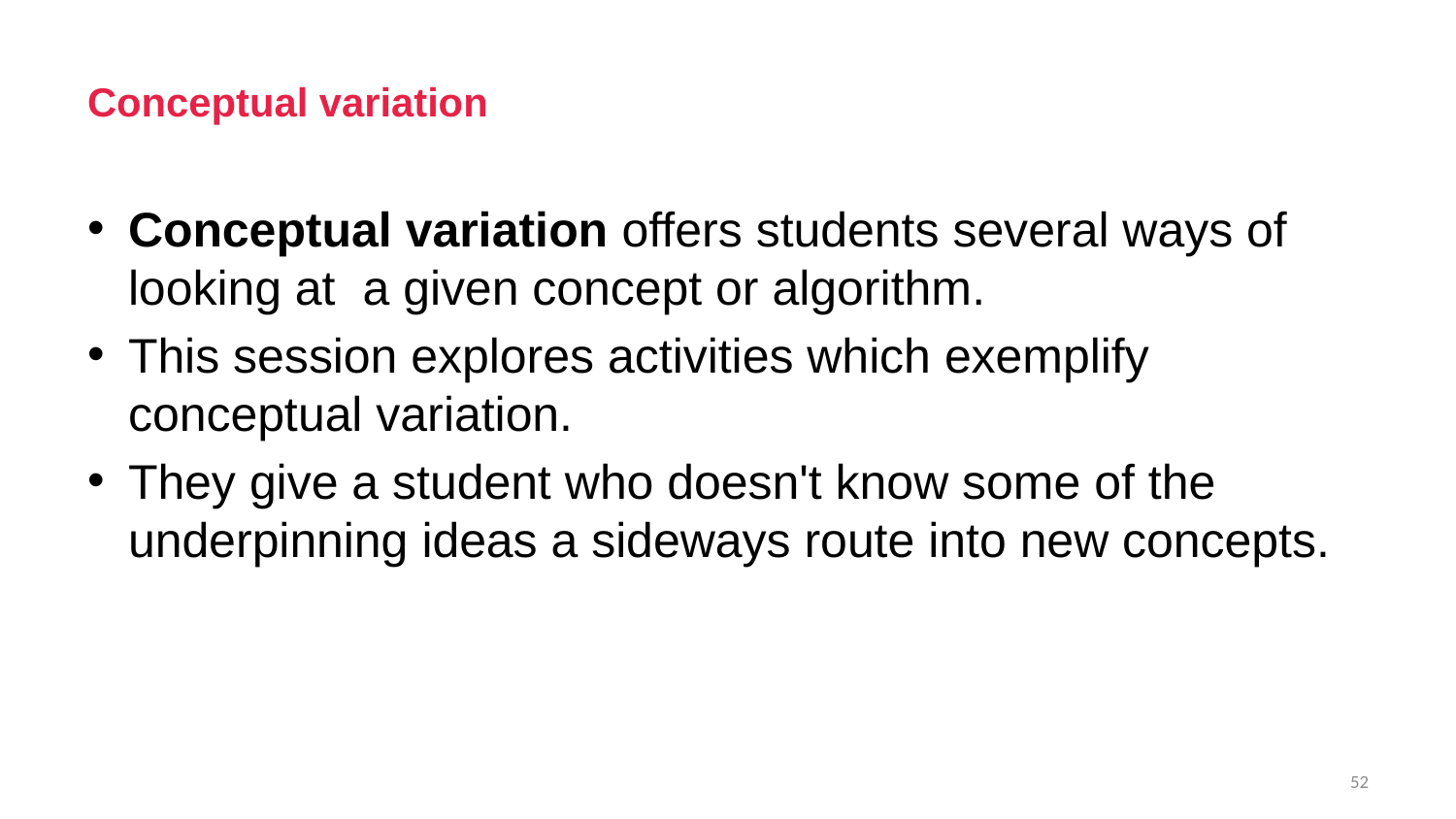

# Conceptual variation
Conceptual variation offers students several ways of looking at  a given concept or algorithm.
This session explores activities which exemplify conceptual variation.
They give a student who doesn't know some of the underpinning ideas a sideways route into new concepts.

52